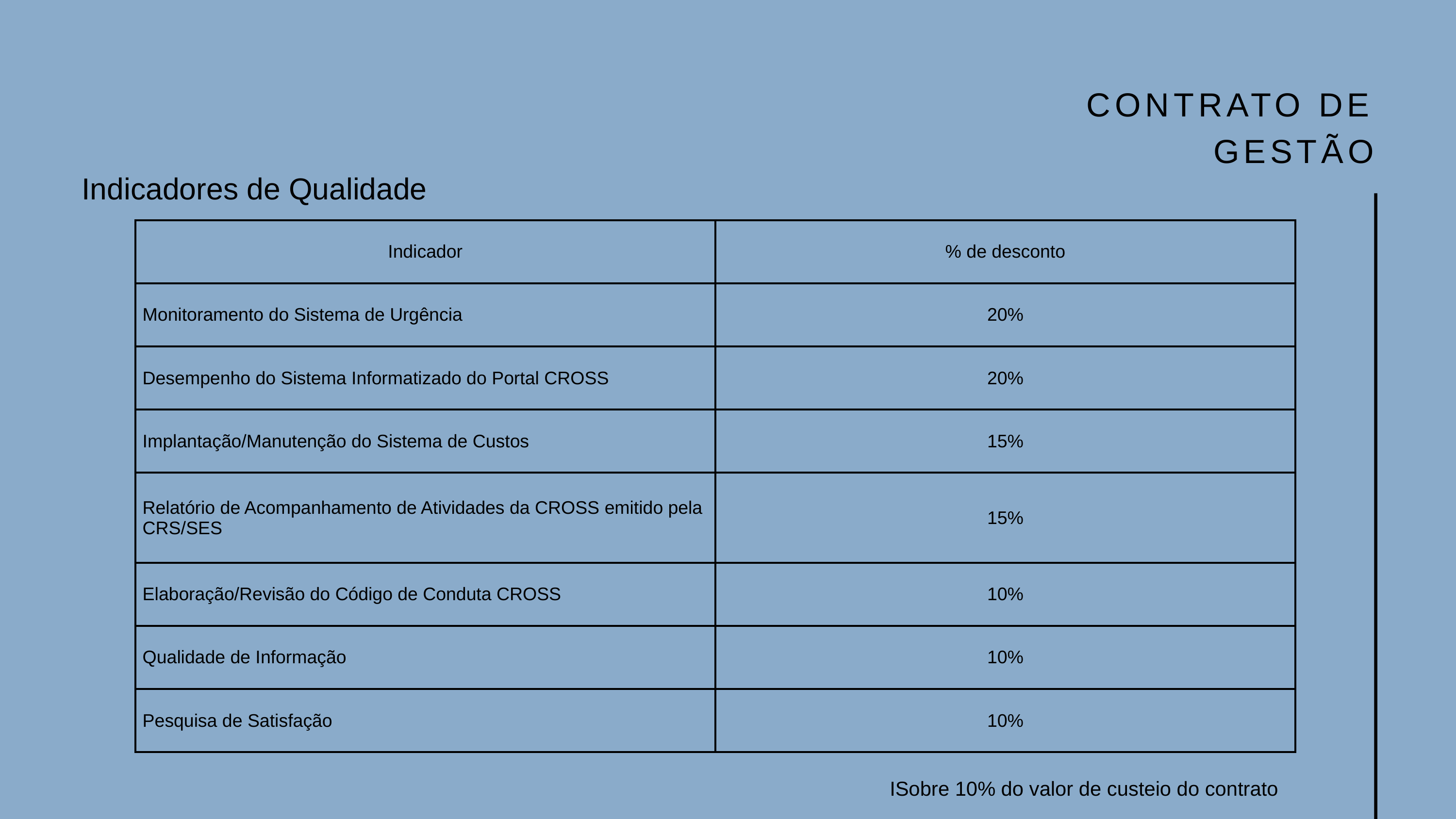

CONTRATO DE GESTÃO
Indicadores de Qualidade

| Indicador | % de desconto |
| --- | --- |
| Monitoramento do Sistema de Urgência | 20% |
| Desempenho do Sistema Informatizado do Portal CROSS | 20% |
| Implantação/Manutenção do Sistema de Custos | 15% |
| Relatório de Acompanhamento de Atividades da CROSS emitido pela CRS/SES | 15% |
| Elaboração/Revisão do Código de Conduta CROSS | 10% |
| Qualidade de Informação | 10% |
| Pesquisa de Satisfação | 10% |

ISobre 10% do valor de custeio do contrato